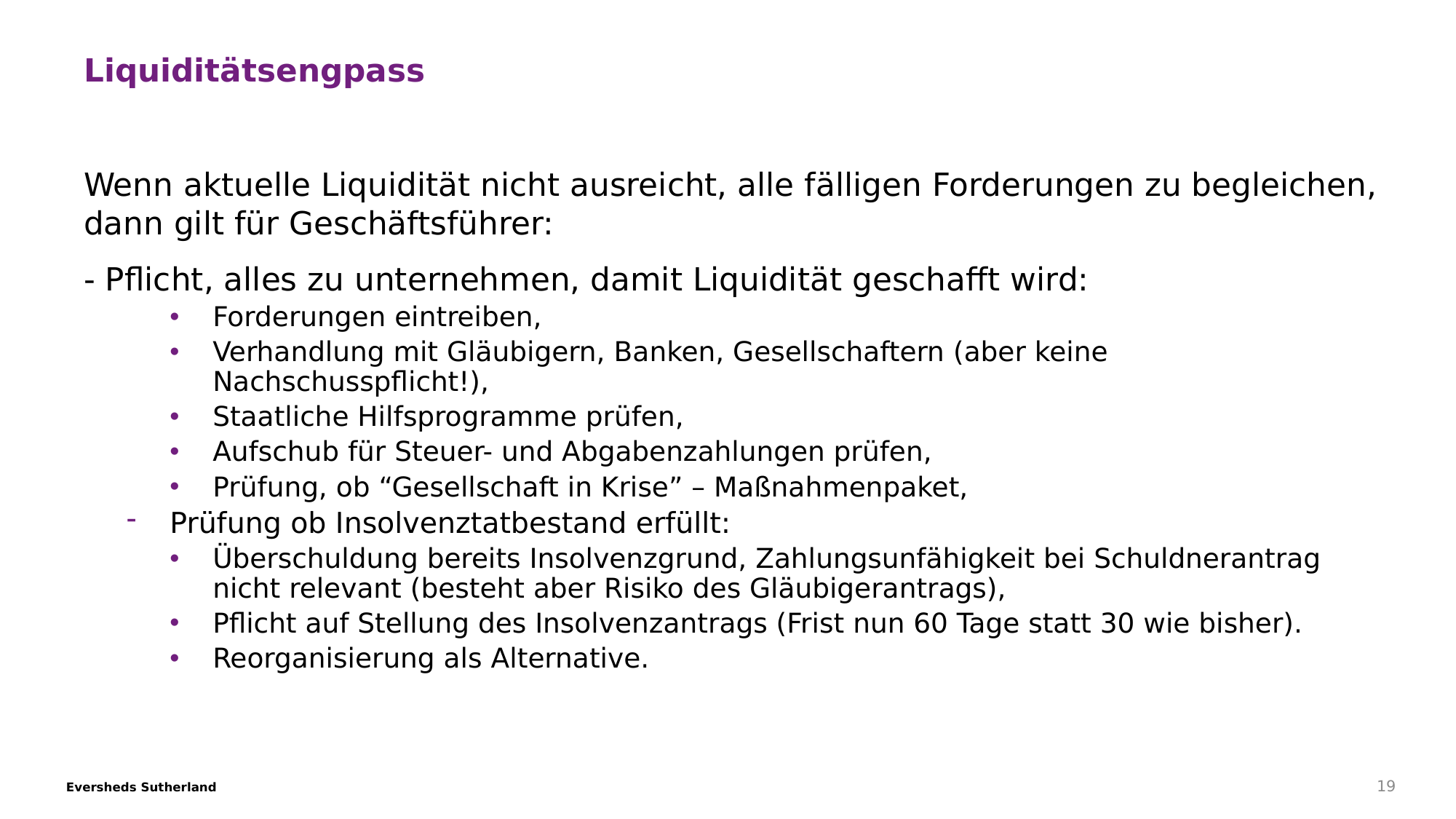

# Liquiditätsengpass

Wenn aktuelle Liquidität nicht ausreicht, alle fälligen Forderungen zu begleichen, dann gilt für Geschäftsführer:
- Pflicht, alles zu unternehmen, damit Liquidität geschafft wird:
Forderungen eintreiben,
Verhandlung mit Gläubigern, Banken, Gesellschaftern (aber keine Nachschusspflicht!),
Staatliche Hilfsprogramme prüfen,
Aufschub für Steuer- und Abgabenzahlungen prüfen,
Prüfung, ob “Gesellschaft in Krise” – Maßnahmenpaket,
Prüfung ob Insolvenztatbestand erfüllt:
Überschuldung bereits Insolvenzgrund, Zahlungsunfähigkeit bei Schuldnerantrag nicht relevant (besteht aber Risiko des Gläubigerantrags),
Pflicht auf Stellung des Insolvenzantrags (Frist nun 60 Tage statt 30 wie bisher).
Reorganisierung als Alternative.
19